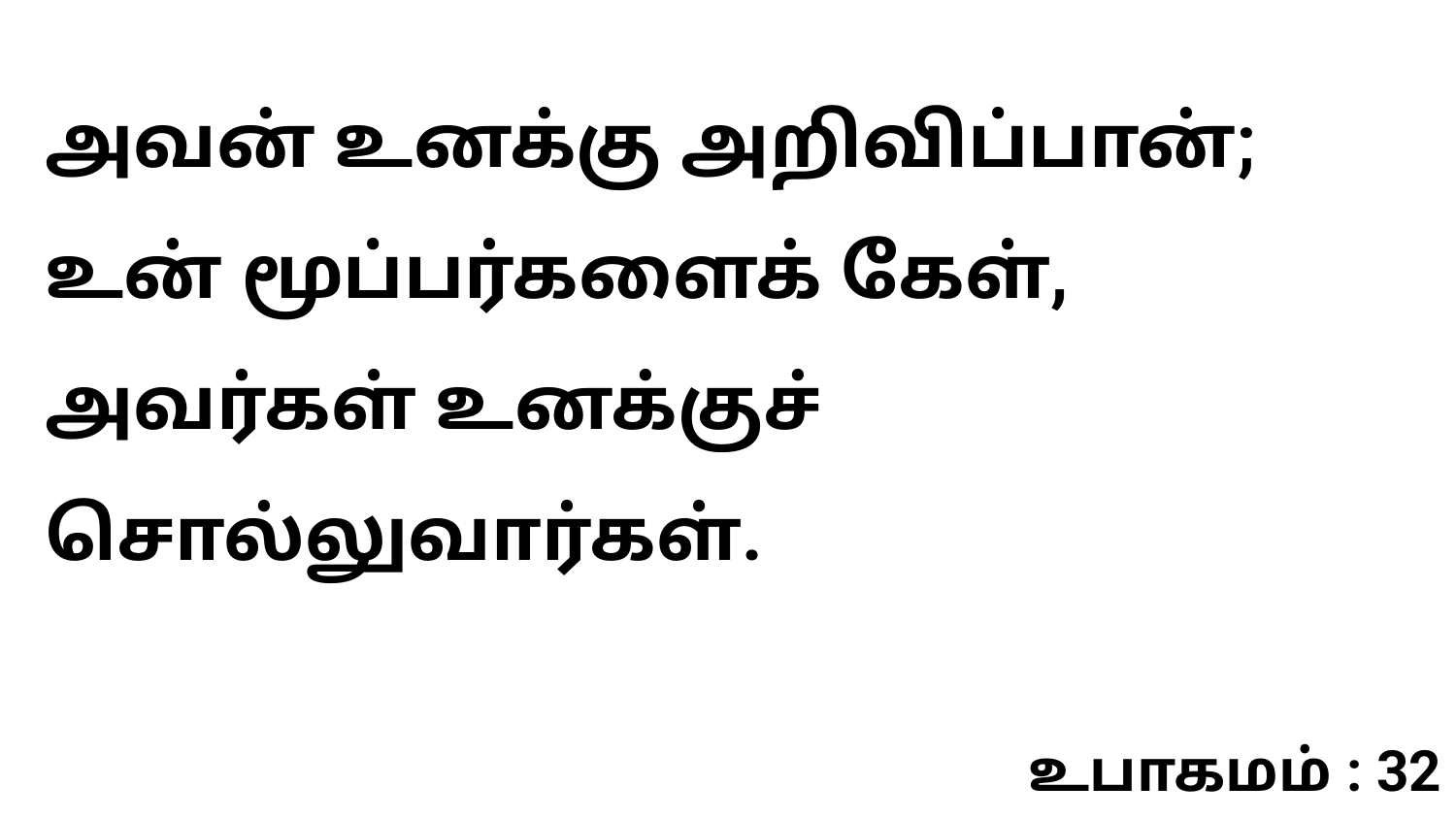

அவன் உனக்கு அறிவிப்பான்; உன் மூப்பர்களைக் கேள், அவர்கள் உனக்குச் சொல்லுவார்கள்.
உபாகமம் : 32